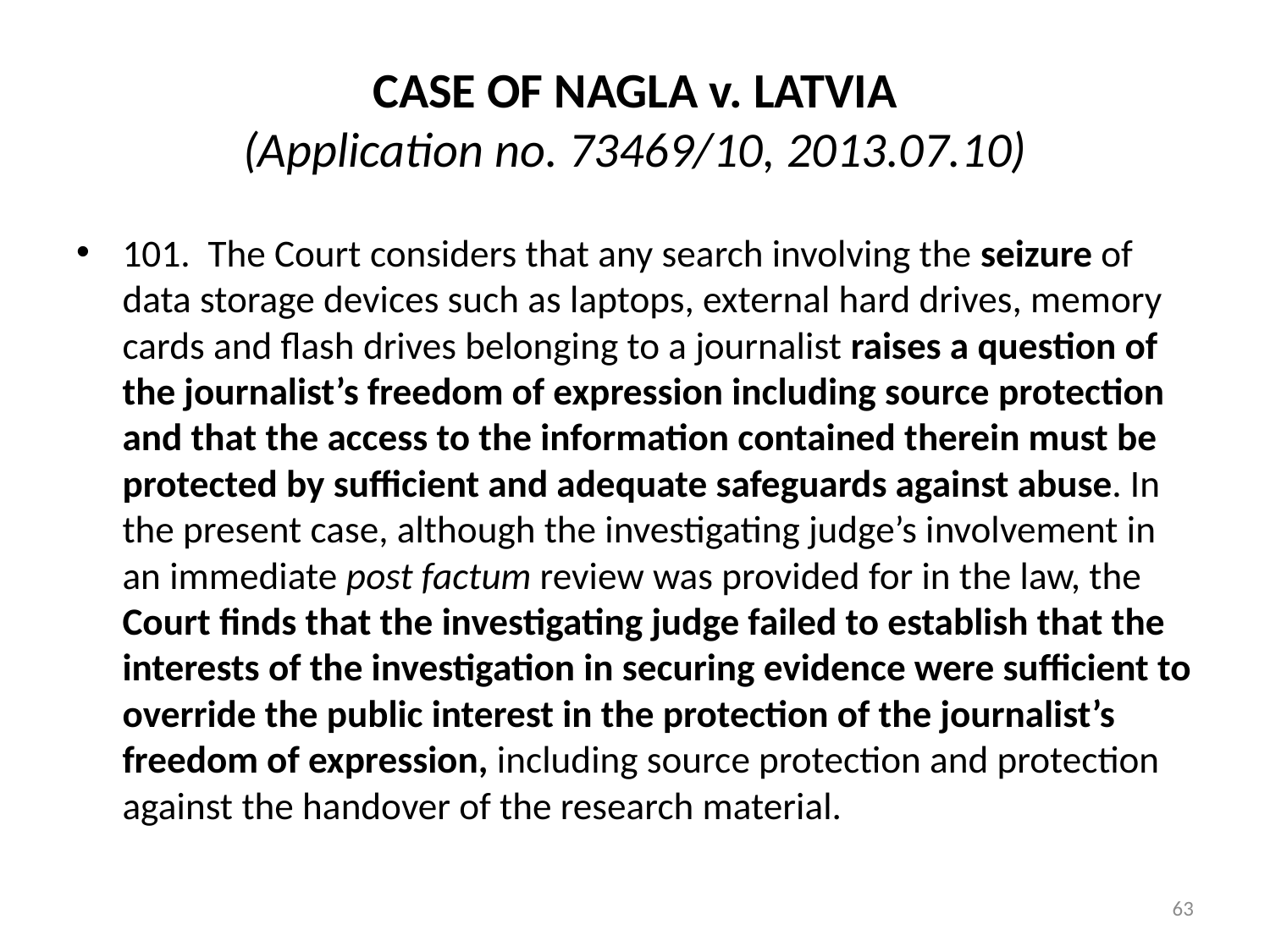

# CASE OF NAGLA v. LATVIA (Application no. 73469/10, 2013.07.10)
101.  The Court considers that any search involving the seizure of data storage devices such as laptops, external hard drives, memory cards and flash drives belonging to a journalist raises a question of the journalist’s freedom of expression including source protection and that the access to the information contained therein must be protected by sufficient and adequate safeguards against abuse. In the present case, although the investigating judge’s involvement in an immediate post factum review was provided for in the law, the Court finds that the investigating judge failed to establish that the interests of the investigation in securing evidence were sufficient to override the public interest in the protection of the journalist’s freedom of expression, including source protection and protection against the handover of the research material.
63